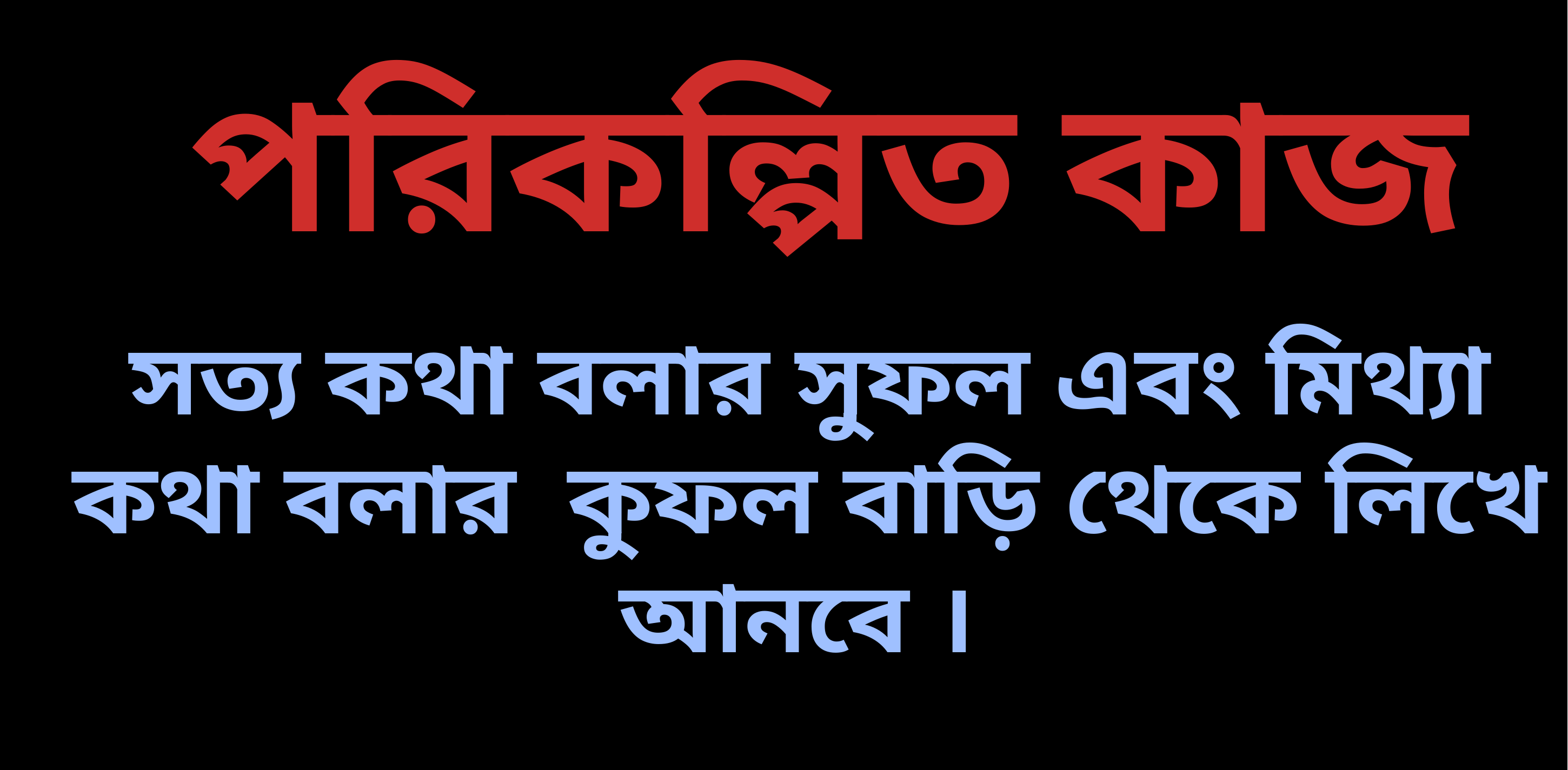

পরিকল্পিত কাজ
সত্য কথা বলার সুফল এবং মিথ্যা কথা বলার  কুফল বাড়ি থেকে লিখে আনবে ।